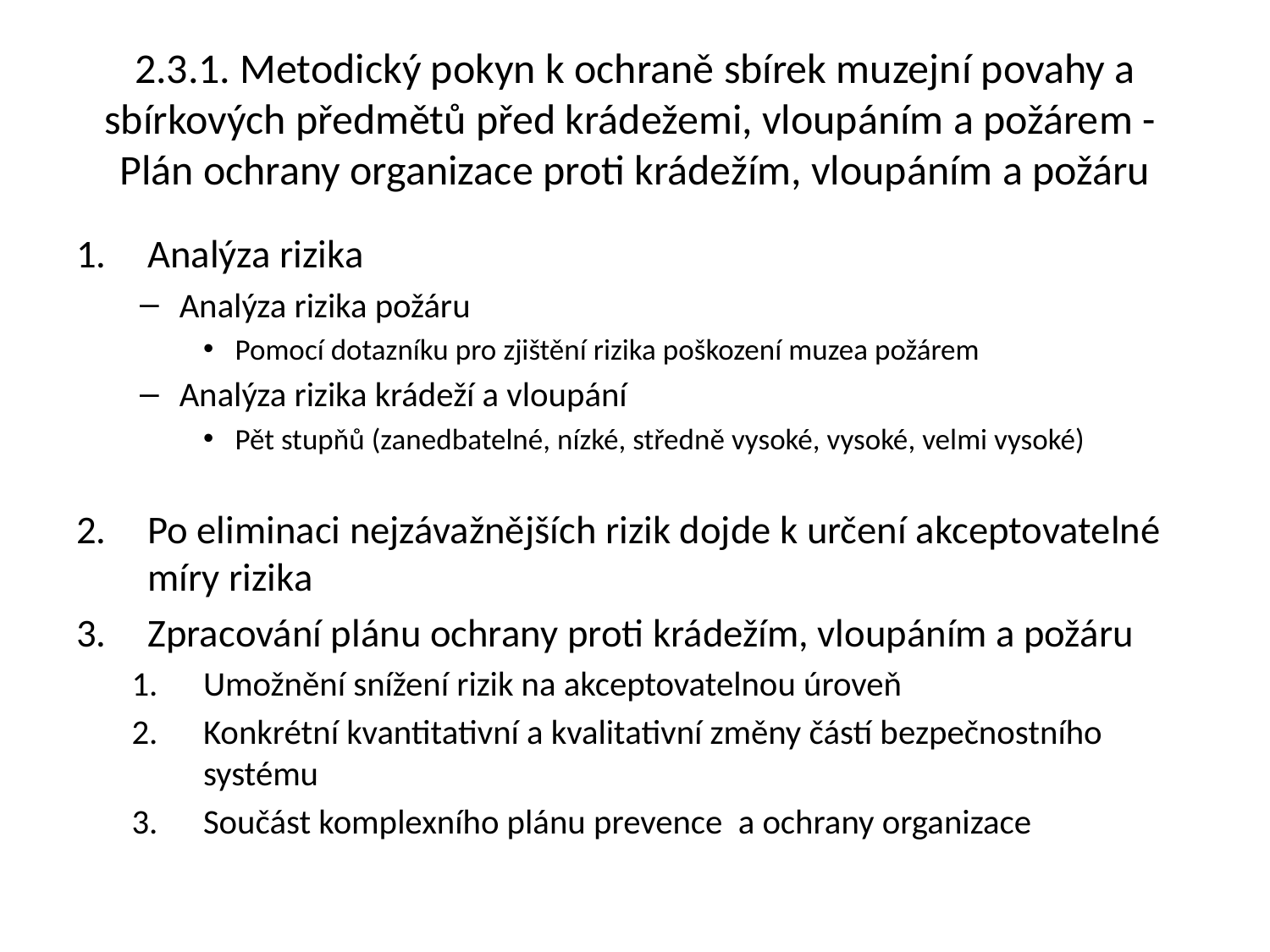

# 2.3.1. Metodický pokyn k ochraně sbírek muzejní povahy a sbírkových předmětů před krádežemi, vloupáním a požárem -  Plán ochrany organizace proti krádežím, vloupáním a požáru
Analýza rizika
Analýza rizika požáru
Pomocí dotazníku pro zjištění rizika poškození muzea požárem
Analýza rizika krádeží a vloupání
Pět stupňů (zanedbatelné, nízké, středně vysoké, vysoké, velmi vysoké)

Po eliminaci nejzávažnějších rizik dojde k určení akceptovatelné míry rizika
Zpracování plánu ochrany proti krádežím, vloupáním a požáru
Umožnění snížení rizik na akceptovatelnou úroveň
Konkrétní kvantitativní a kvalitativní změny částí bezpečnostního systému
Součást komplexního plánu prevence  a ochrany organizace